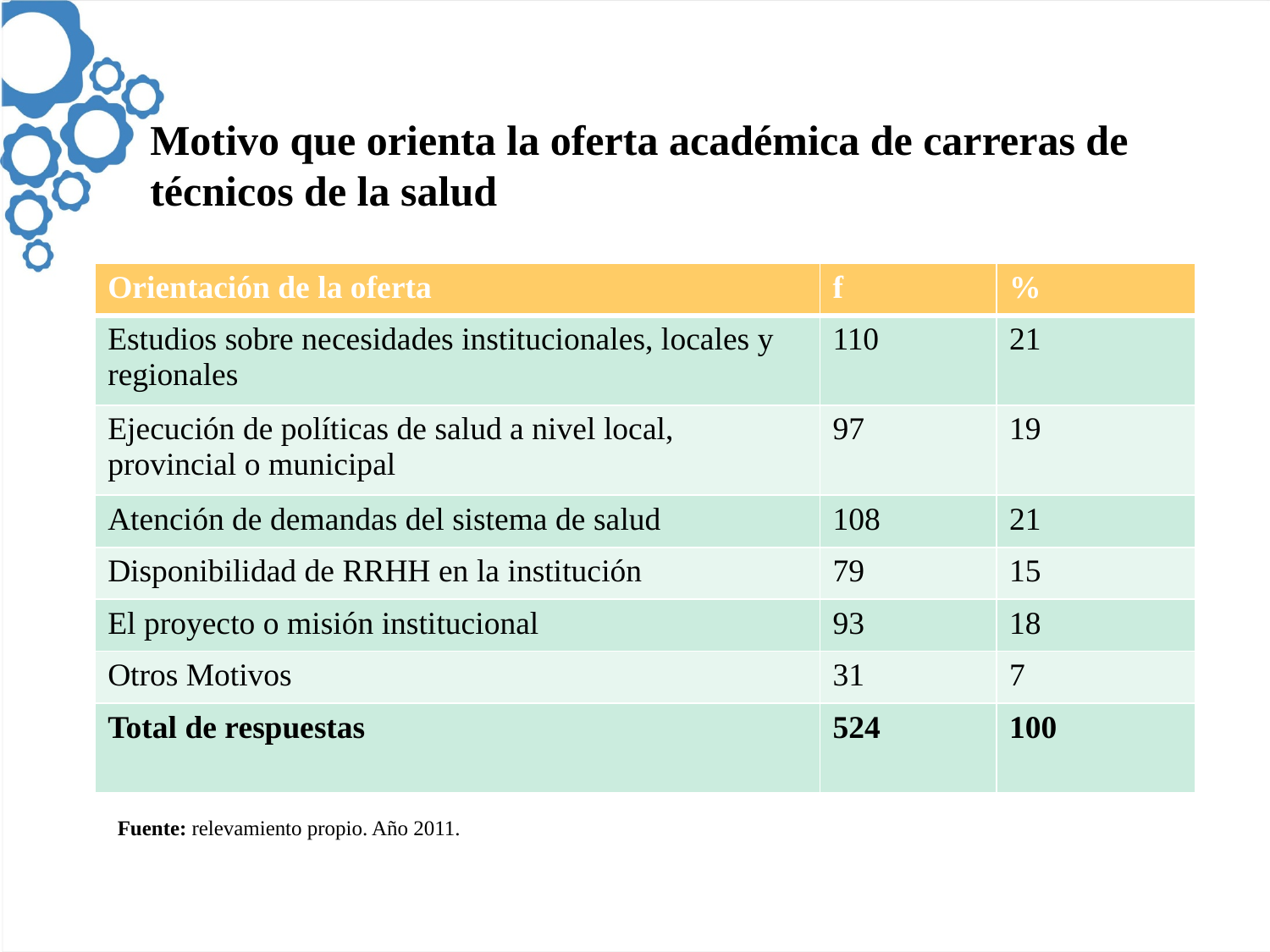

Motivo que orienta la oferta académica de carreras de técnicos de la salud

| Orientación de la oferta | f | % |
| --- | --- | --- |
| Estudios sobre necesidades institucionales, locales y regionales | 110 | 21 |
| Ejecución de políticas de salud a nivel local, provincial o municipal | 97 | 19 |
| Atención de demandas del sistema de salud | 108 | 21 |
| Disponibilidad de RRHH en la institución | 79 | 15 |
| El proyecto o misión institucional | 93 | 18 |
| Otros Motivos | 31 | 7 |
| Total de respuestas | 524 | 100 |
Fuente: relevamiento propio. Año 2011.